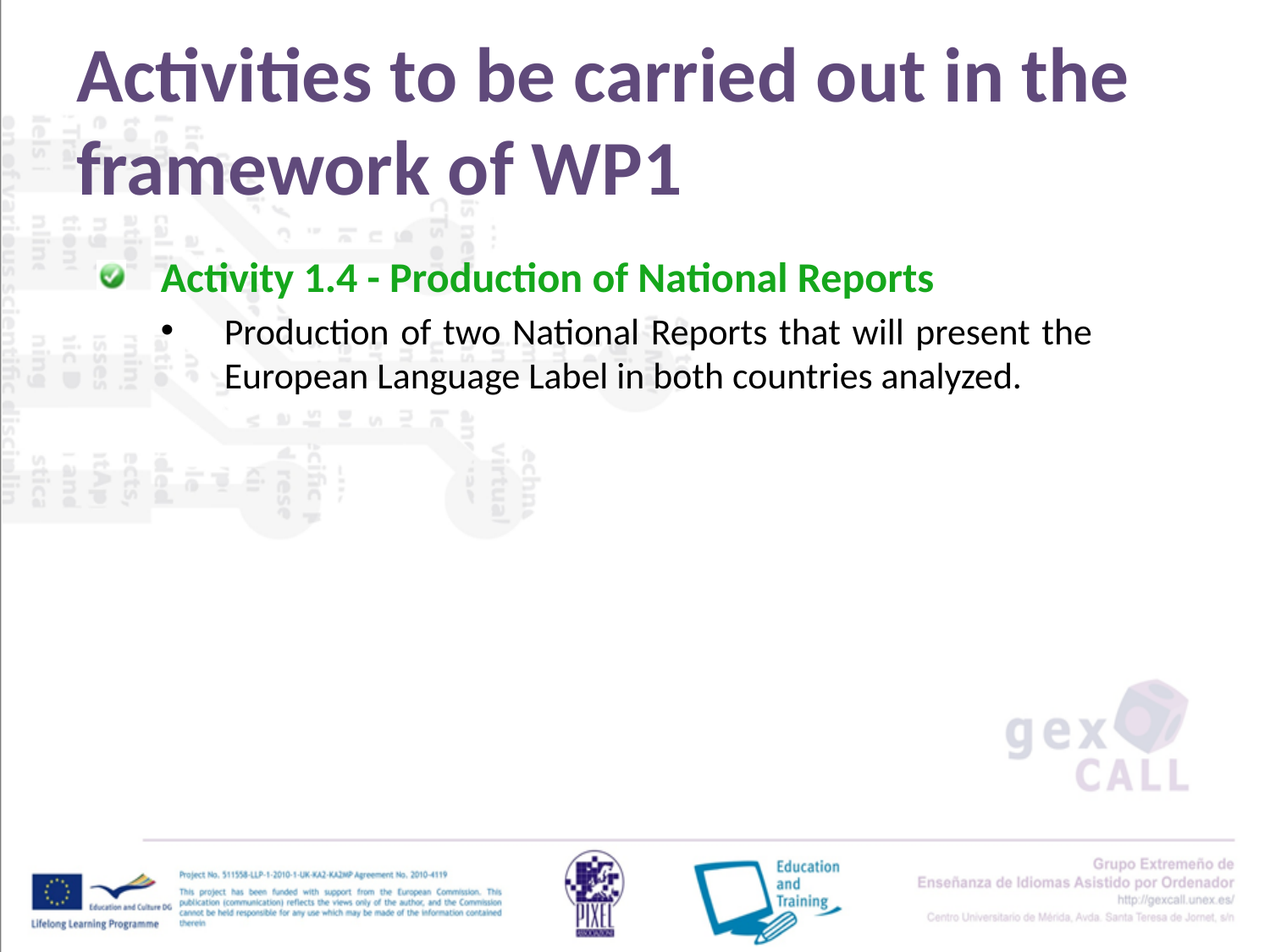

# Activities to be carried out in the framework of WP1
Activity 1.4 - Production of National Reports
Production of two National Reports that will present the European Language Label in both countries analyzed.